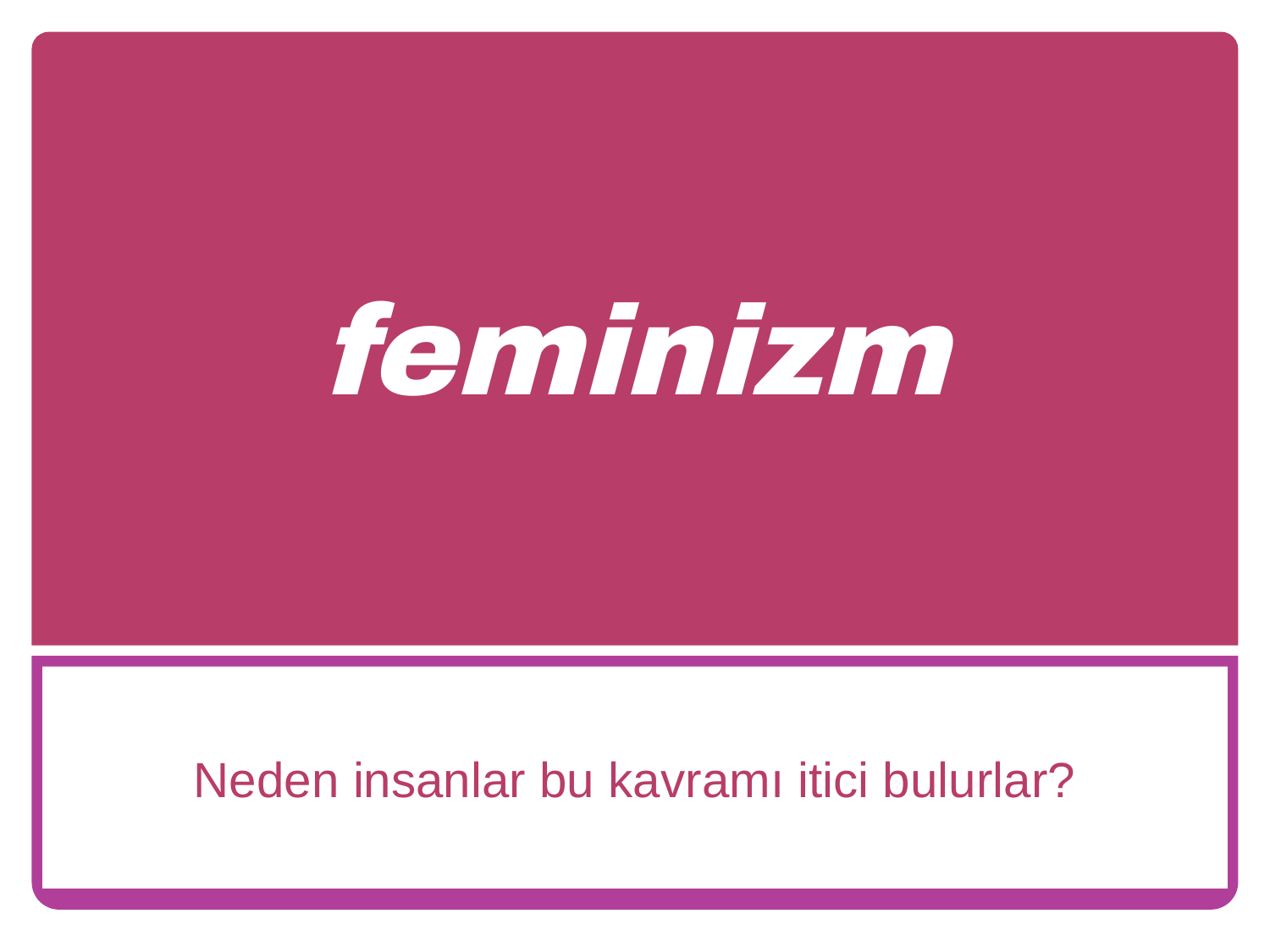

# feminizm
Neden insanlar bu kavramı itici bulurlar?